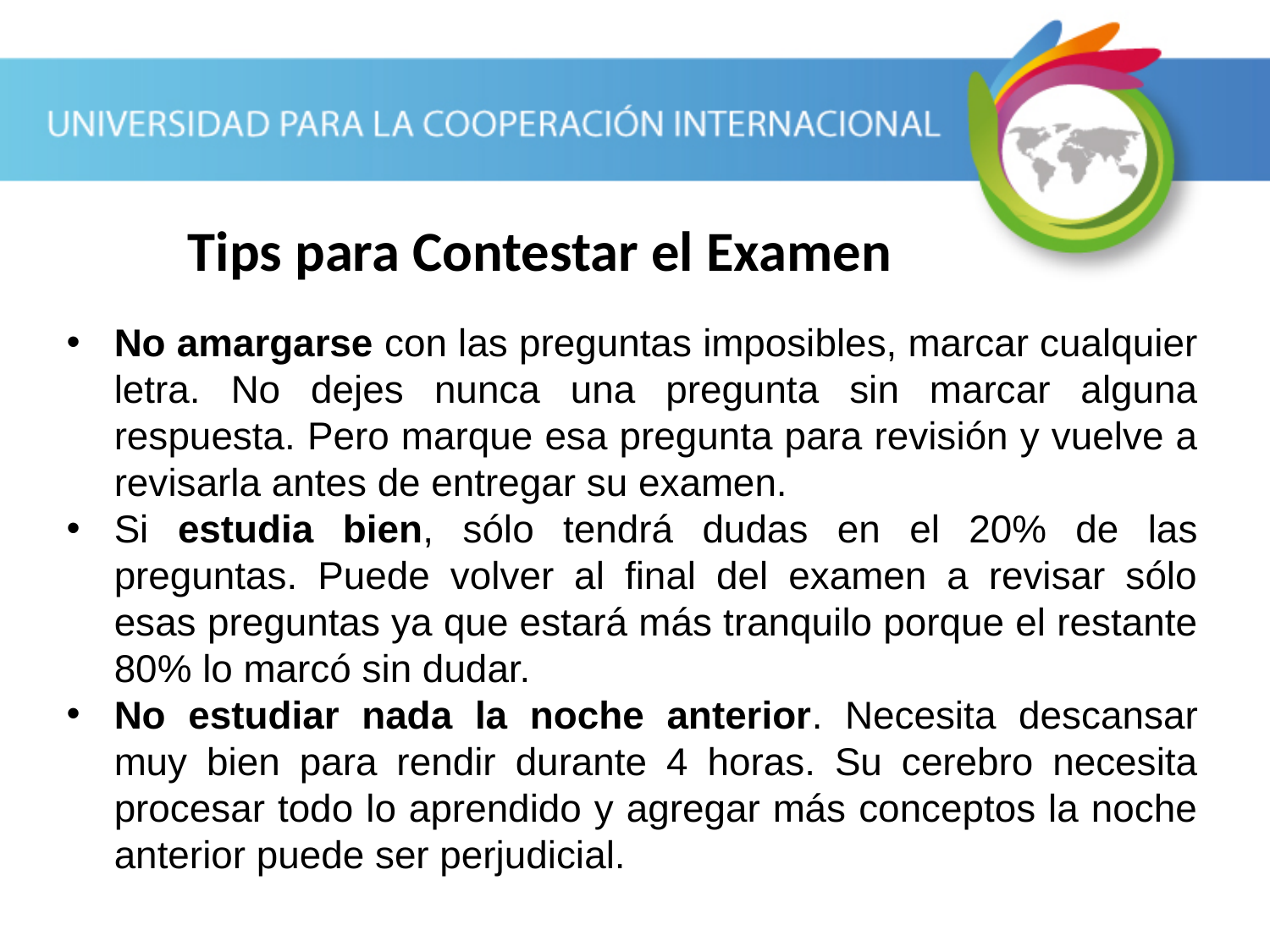

# Tips para Contestar el Examen
No amargarse con las preguntas imposibles, marcar cualquier letra. No dejes nunca una pregunta sin marcar alguna respuesta. Pero marque esa pregunta para revisión y vuelve a revisarla antes de entregar su examen.
Si estudia bien, sólo tendrá dudas en el 20% de las preguntas. Puede volver al final del examen a revisar sólo esas preguntas ya que estará más tranquilo porque el restante 80% lo marcó sin dudar.
No estudiar nada la noche anterior. Necesita descansar muy bien para rendir durante 4 horas. Su cerebro necesita procesar todo lo aprendido y agregar más conceptos la noche anterior puede ser perjudicial.